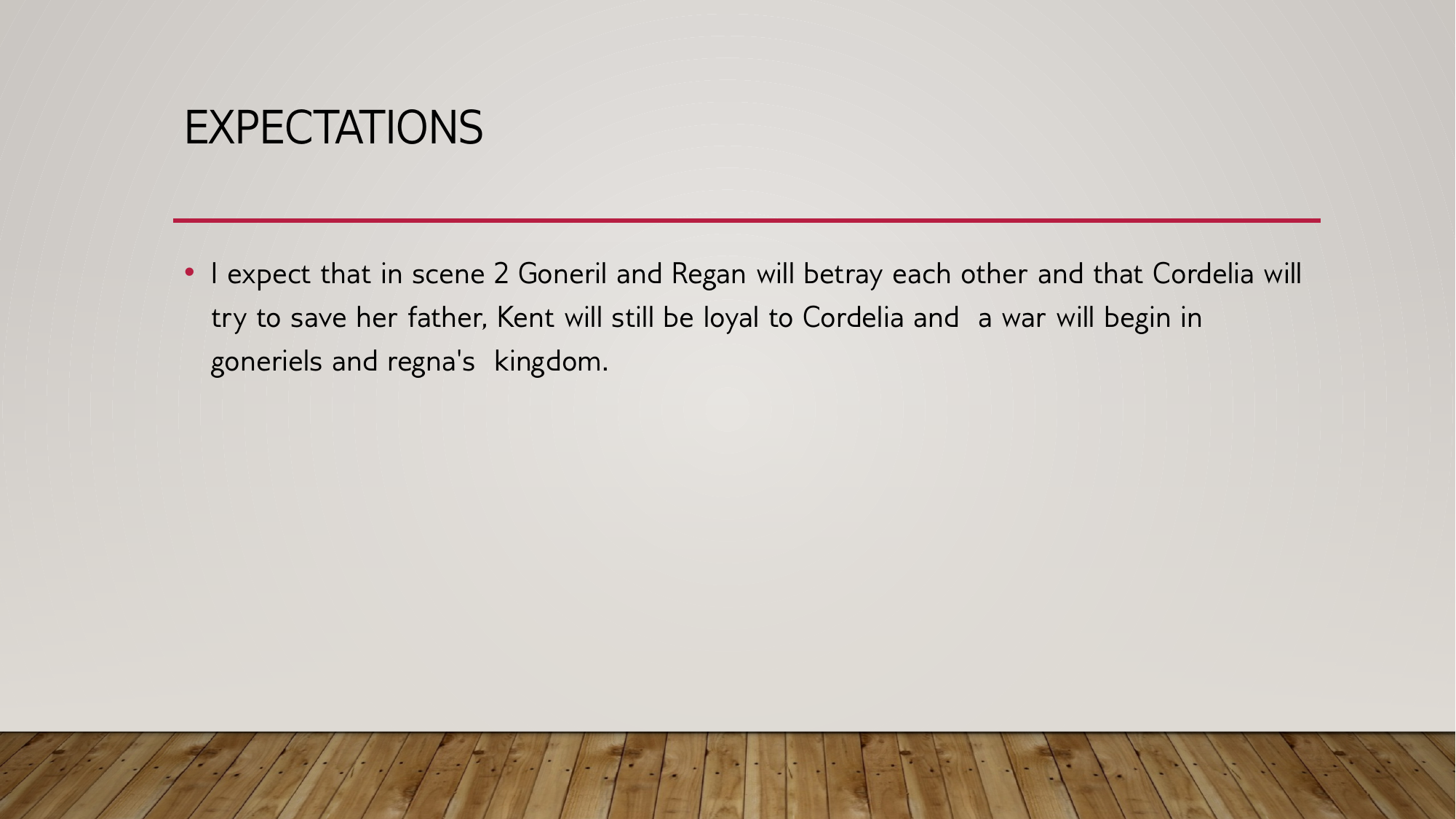

# expectations
I expect that in scene 2 Goneril and Regan will betray each other and that Cordelia will try to save her father, Kent will still be loyal to Cordelia and  a war will begin in goneriels and regna's  kingdom.